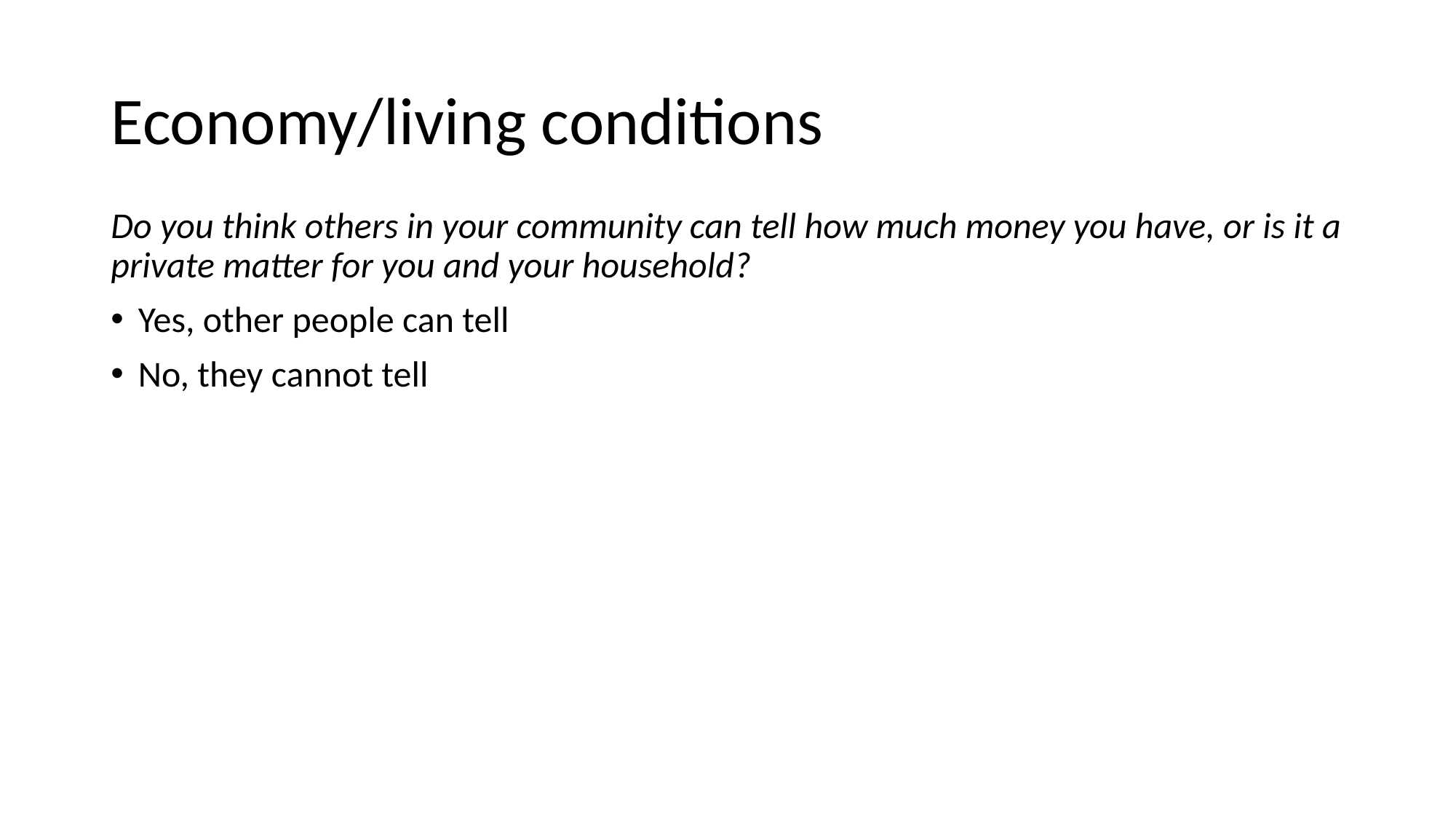

# Economy/living conditions
Do you think others in your community can tell how much money you have, or is it a private matter for you and your household?
Yes, other people can tell
No, they cannot tell